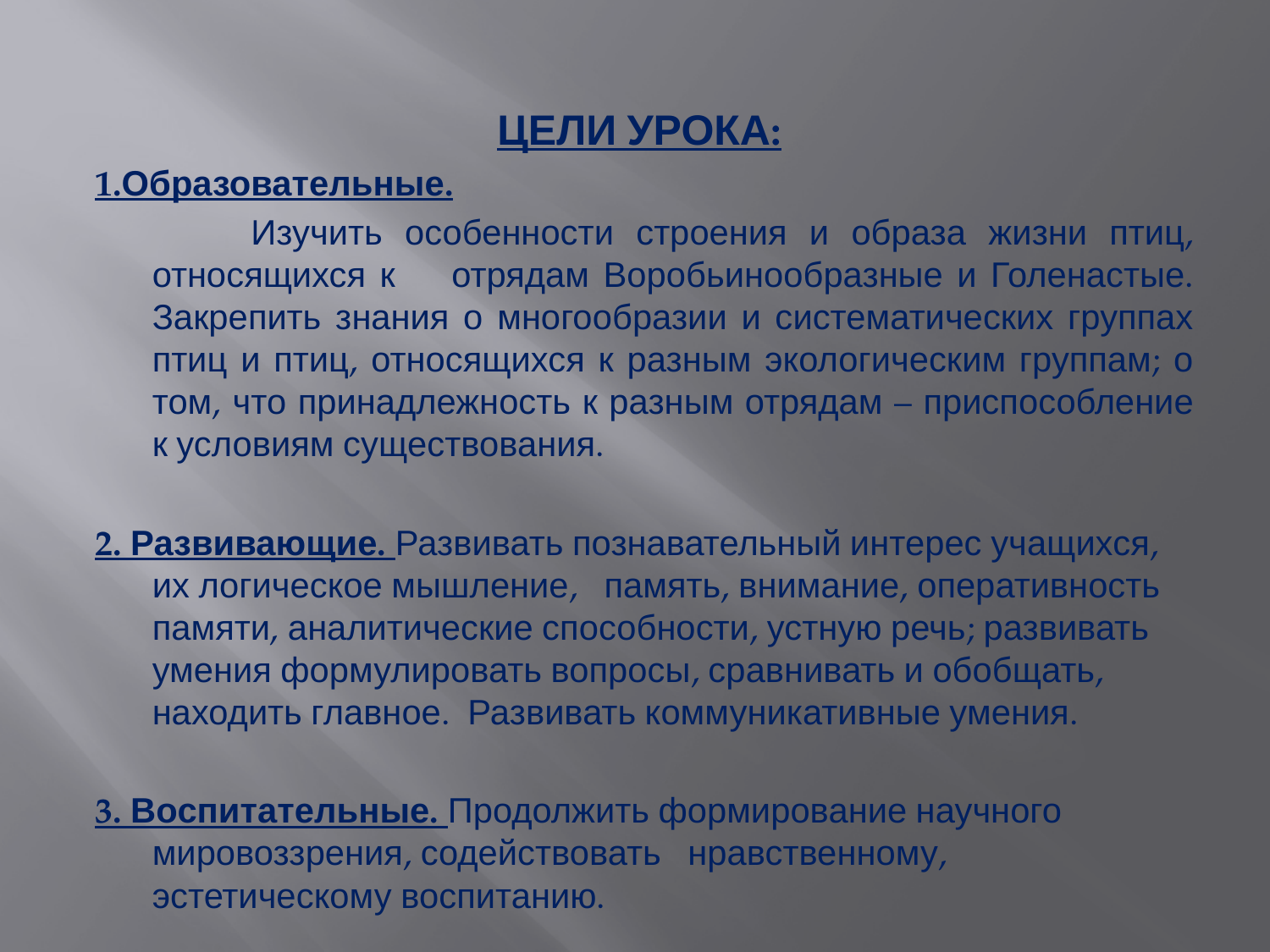

ЦЕЛИ УРОКА:
1.Образовательные.
       Изучить особенности строения и образа жизни птиц, относящихся к    отрядам Воробьинообразные и Голенастые. Закрепить знания о многообразии и систематических группах птиц и птиц, относящихся к разным экологическим группам; о том, что принадлежность к разным отрядам – приспособление к условиям существования.

2. Развивающие. Развивать познавательный интерес учащихся, их логическое мышление,   память, внимание, оперативность памяти, аналитические способности, устную речь; развивать умения формулировать вопросы, сравнивать и обобщать, находить главное.  Развивать коммуникативные умения.

3. Воспитательные. Продолжить формирование научного мировоззрения, содействовать   нравственному, эстетическому воспитанию.